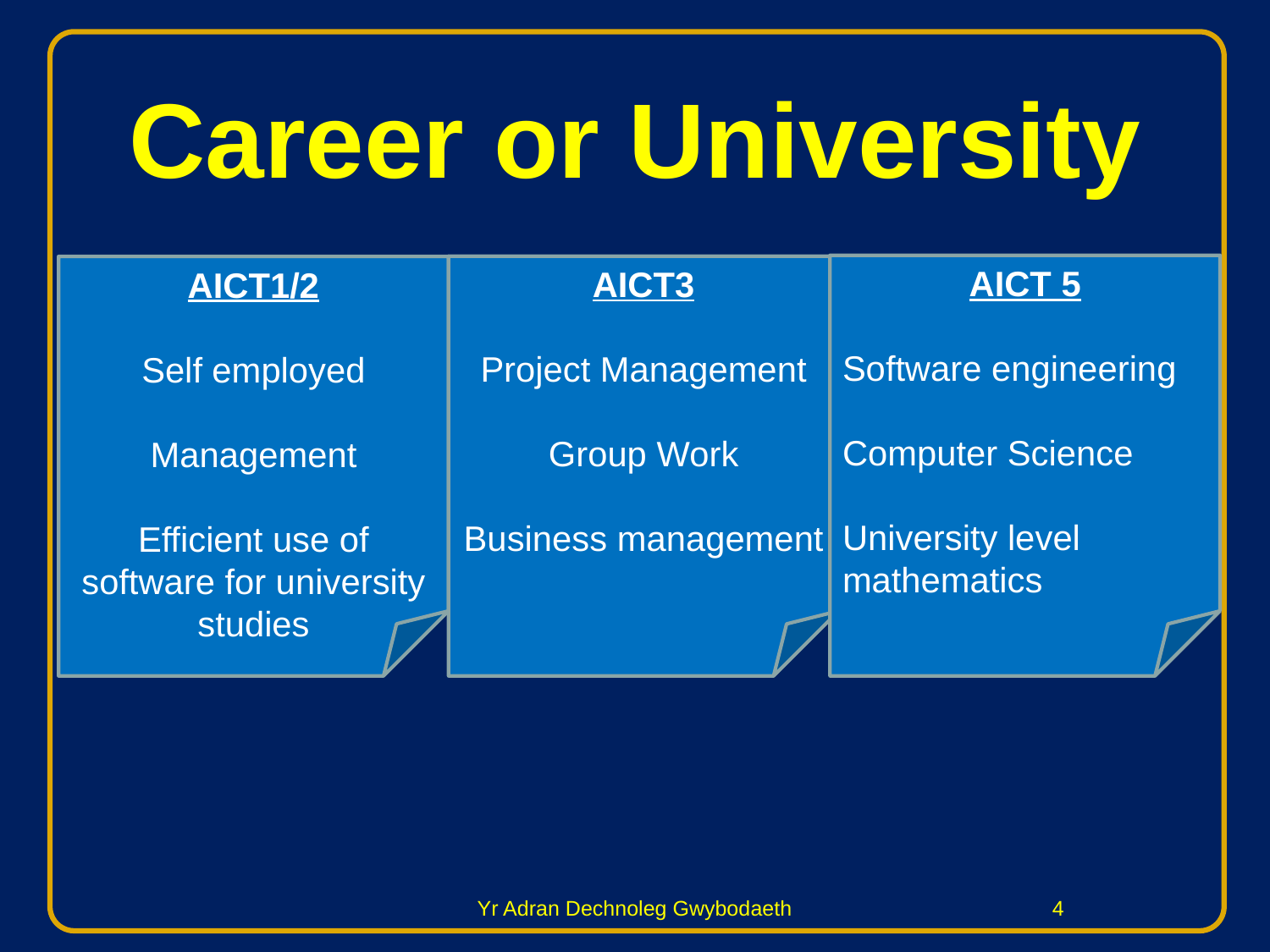

Career or University
AICT 5

Software engineering

Computer Science

University level mathematics

AICT3

Project Management

Group Work

Business management
AICT1/2

Self employed

Management

Efficient use of software for university studies